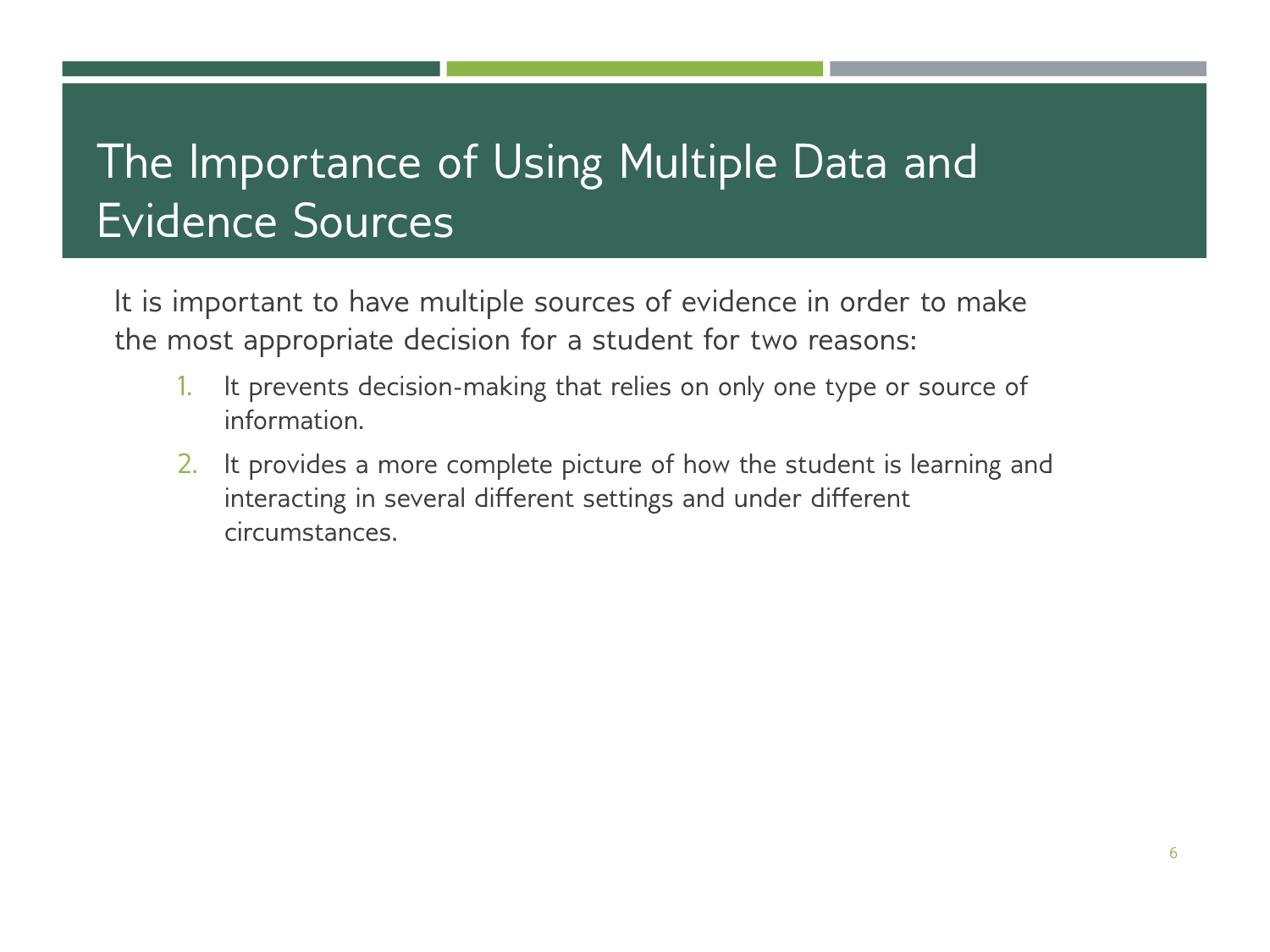

# The Importance of Using Multiple Data and Evidence Sources
It is important to have multiple sources of evidence in order to make the most appropriate decision for a student for two reasons:
It prevents decision-making that relies on only one type or source of information.
It provides a more complete picture of how the student is learning and interacting in several different settings and under different circumstances.

6